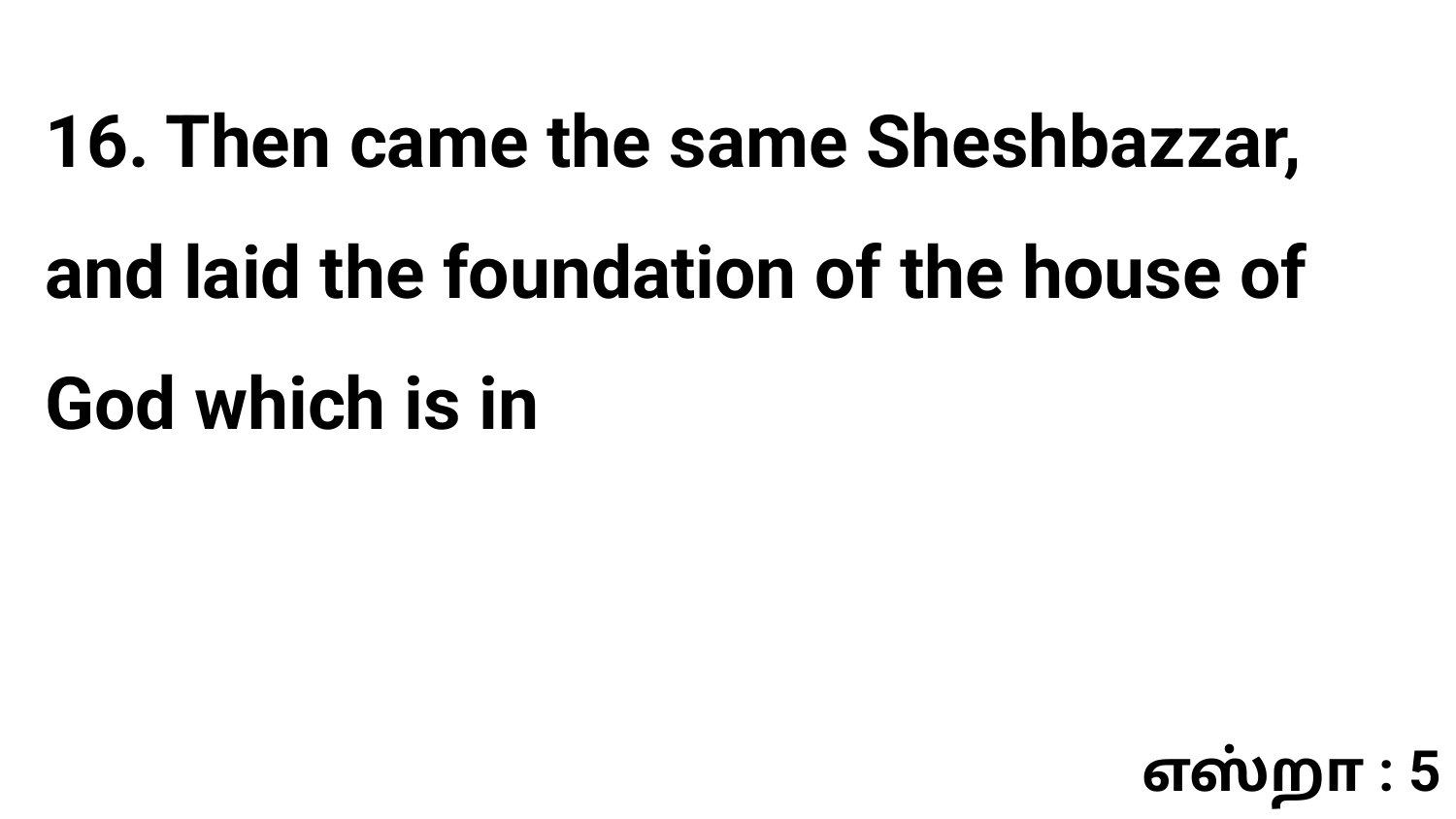

16. Then came the same Sheshbazzar, and laid the foundation of the house of God which is in
எஸ்றா : 5